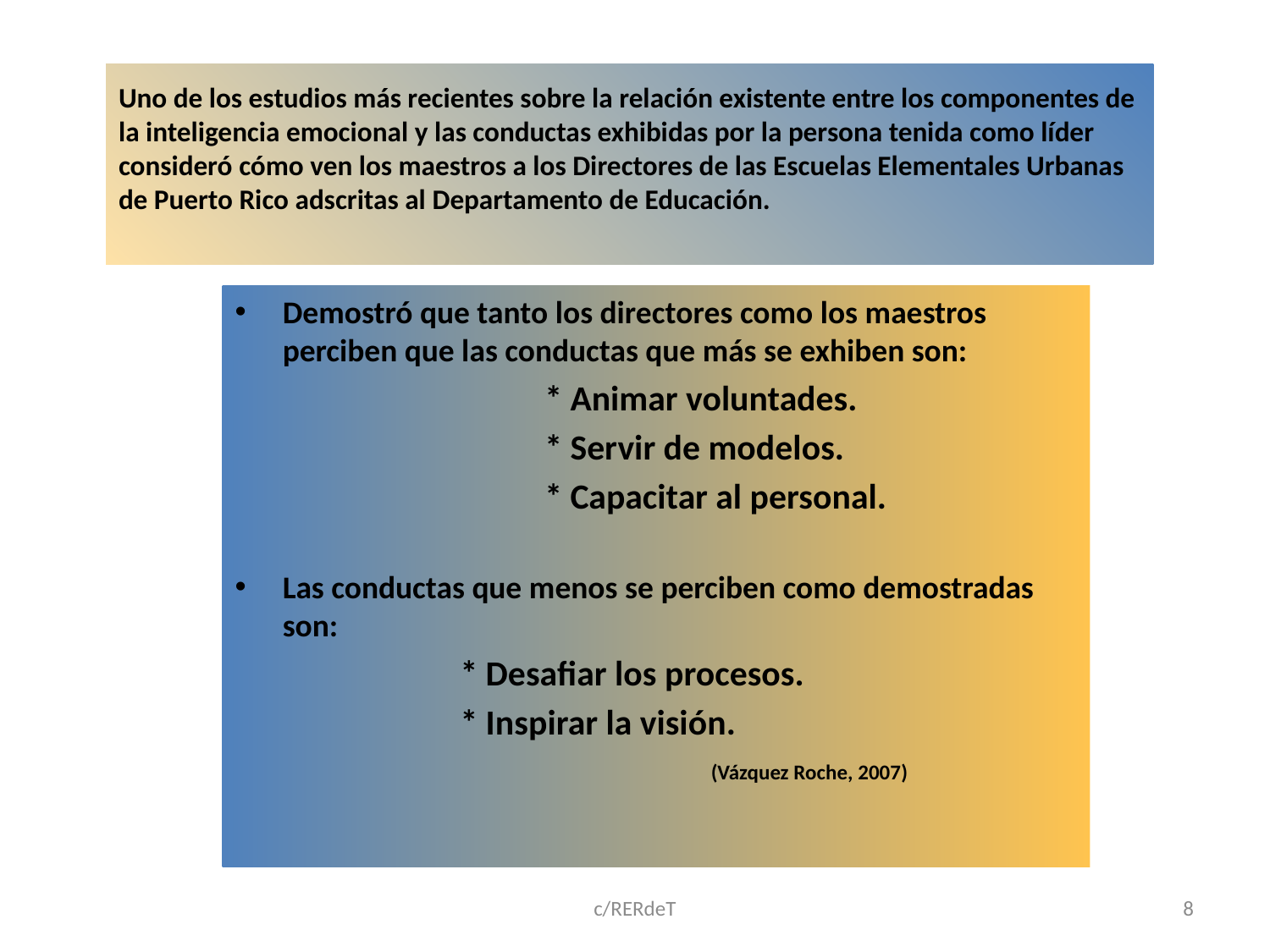

# Uno de los estudios más recientes sobre la relación existente entre los componentes de la inteligencia emocional y las conductas exhibidas por la persona tenida como líder consideró cómo ven los maestros a los Directores de las Escuelas Elementales Urbanas de Puerto Rico adscritas al Departamento de Educación.
Demostró que tanto los directores como los maestros perciben que las conductas que más se exhiben son:
			 * Animar voluntades.
			 * Servir de modelos.
			 * Capacitar al personal.

Las conductas que menos se perciben como demostradas  son:
                            * Desafiar los procesos.
                            * Inspirar la visión.
   	                                                                                        (Vázquez Roche, 2007)
c/RERdeT
8